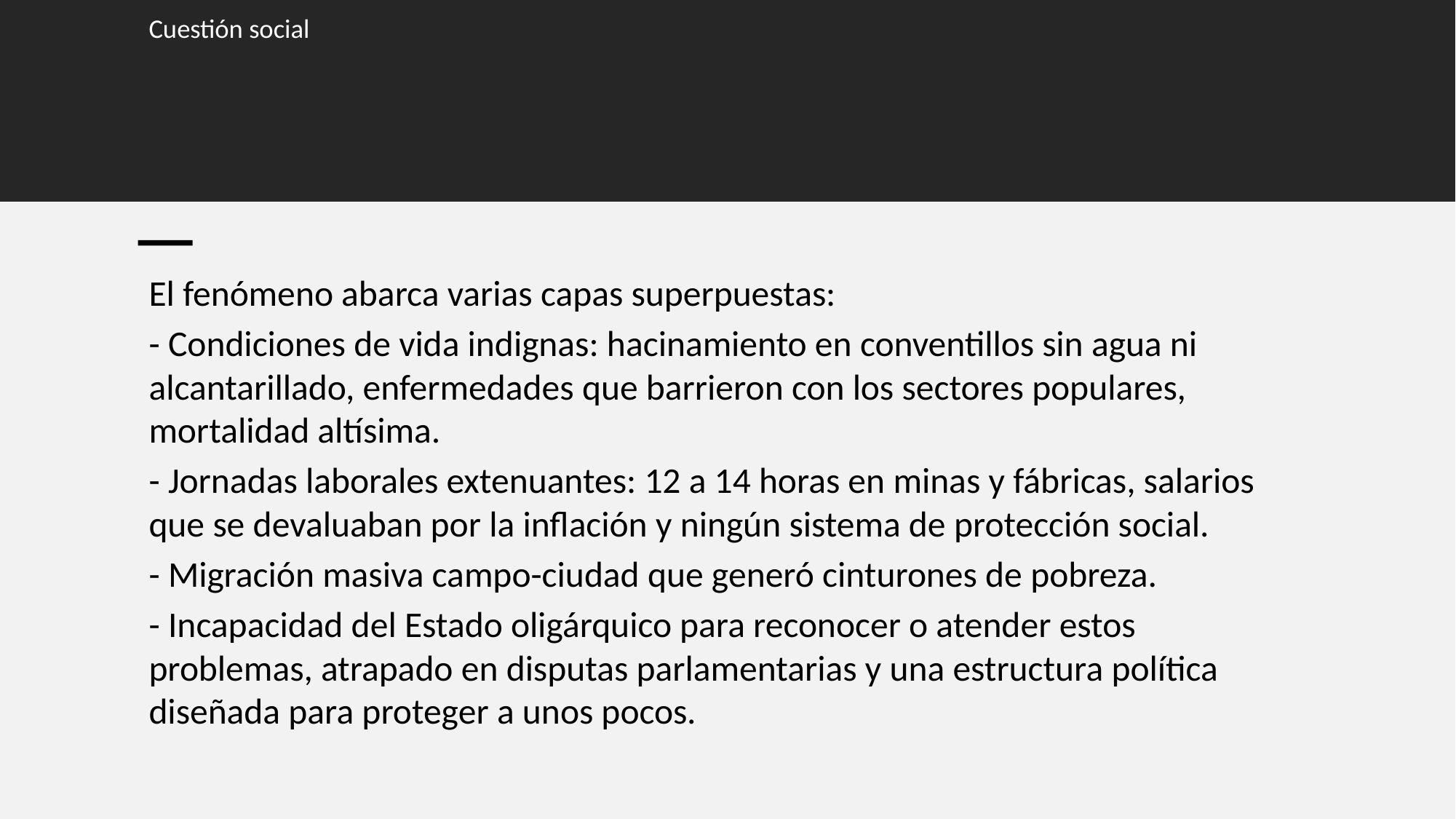

# Cuestión social

El fenómeno abarca varias capas superpuestas:
- Condiciones de vida indignas: hacinamiento en conventillos sin agua ni alcantarillado, enfermedades que barrieron con los sectores populares, mortalidad altísima.
- Jornadas laborales extenuantes: 12 a 14 horas en minas y fábricas, salarios que se devaluaban por la inflación y ningún sistema de protección social.
- Migración masiva campo-ciudad que generó cinturones de pobreza.
- Incapacidad del Estado oligárquico para reconocer o atender estos problemas, atrapado en disputas parlamentarias y una estructura política diseñada para proteger a unos pocos.